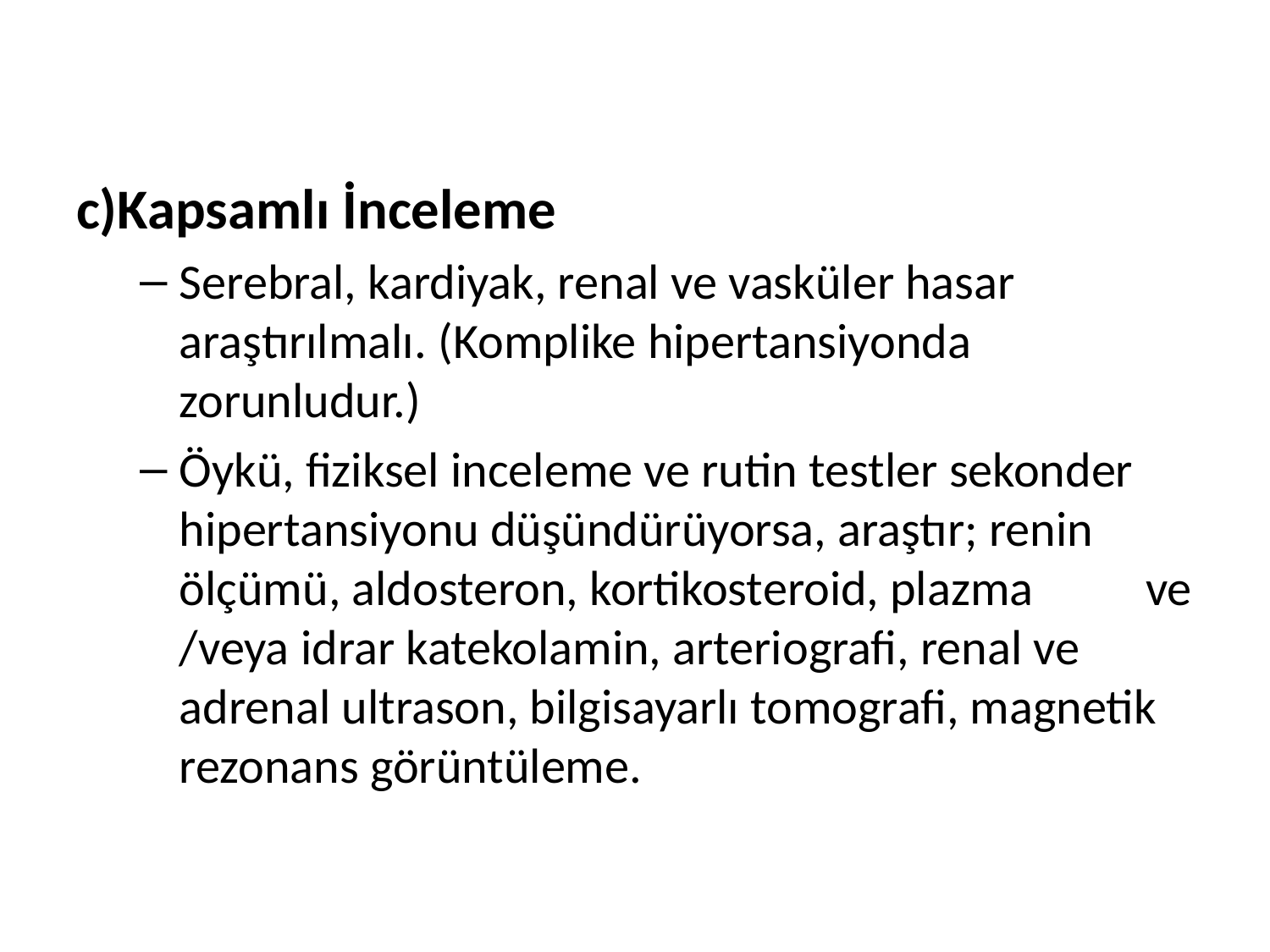

c)Kapsamlı İnceleme
Serebral, kardiyak, renal ve vasküler hasar araştırılmalı. (Komplike hipertansiyonda zorunludur.)
Öykü, fiziksel inceleme ve rutin testler sekonder hipertansiyonu düşündürüyorsa, araştır; renin ölçümü, aldosteron, kortikosteroid, plazma          ve /veya idrar katekolamin, arteriografi, renal ve adrenal ultrason, bilgisayarlı tomografi, magnetik rezonans görüntüleme.